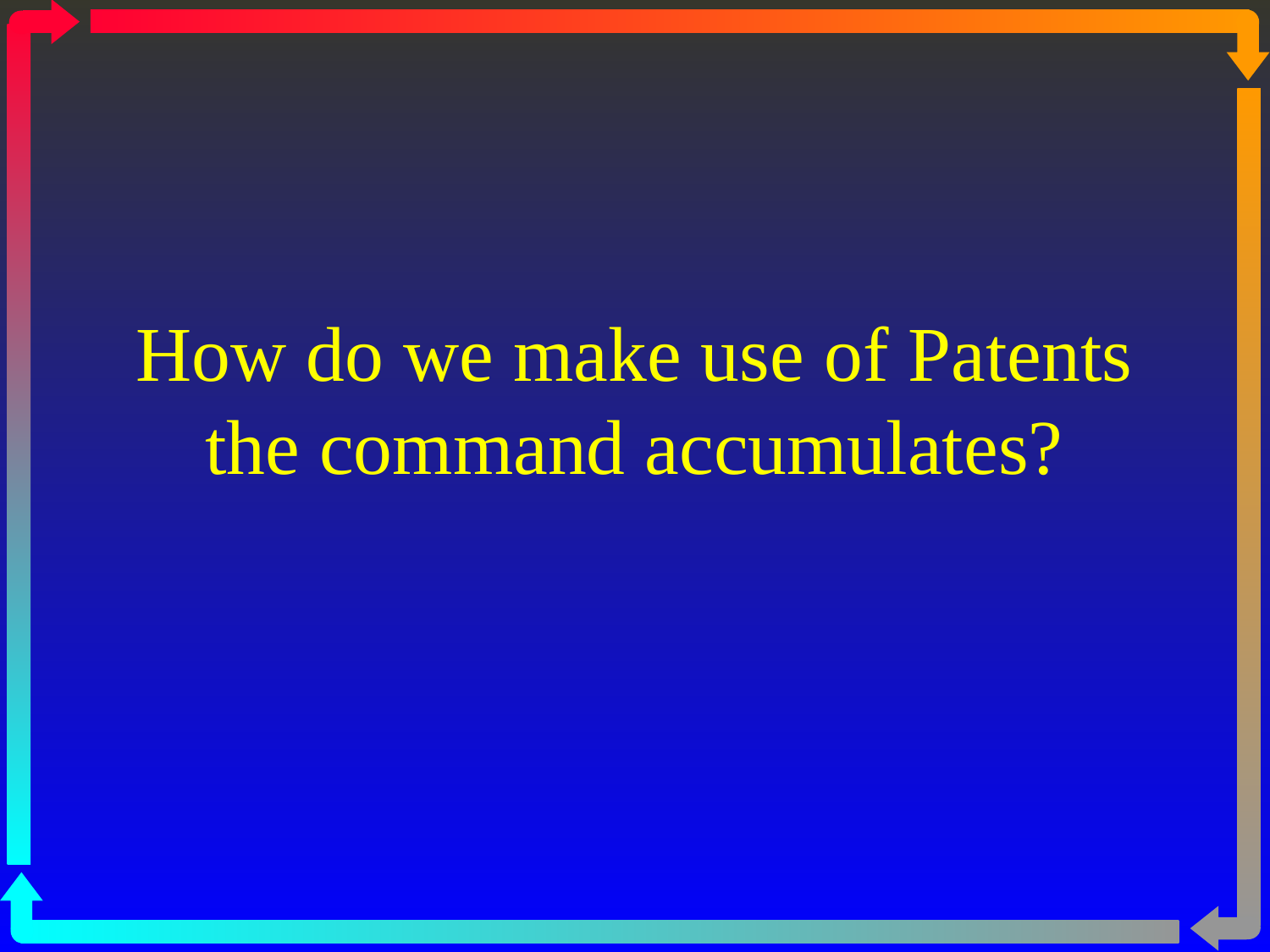

# How do we make use of Patents the command accumulates?